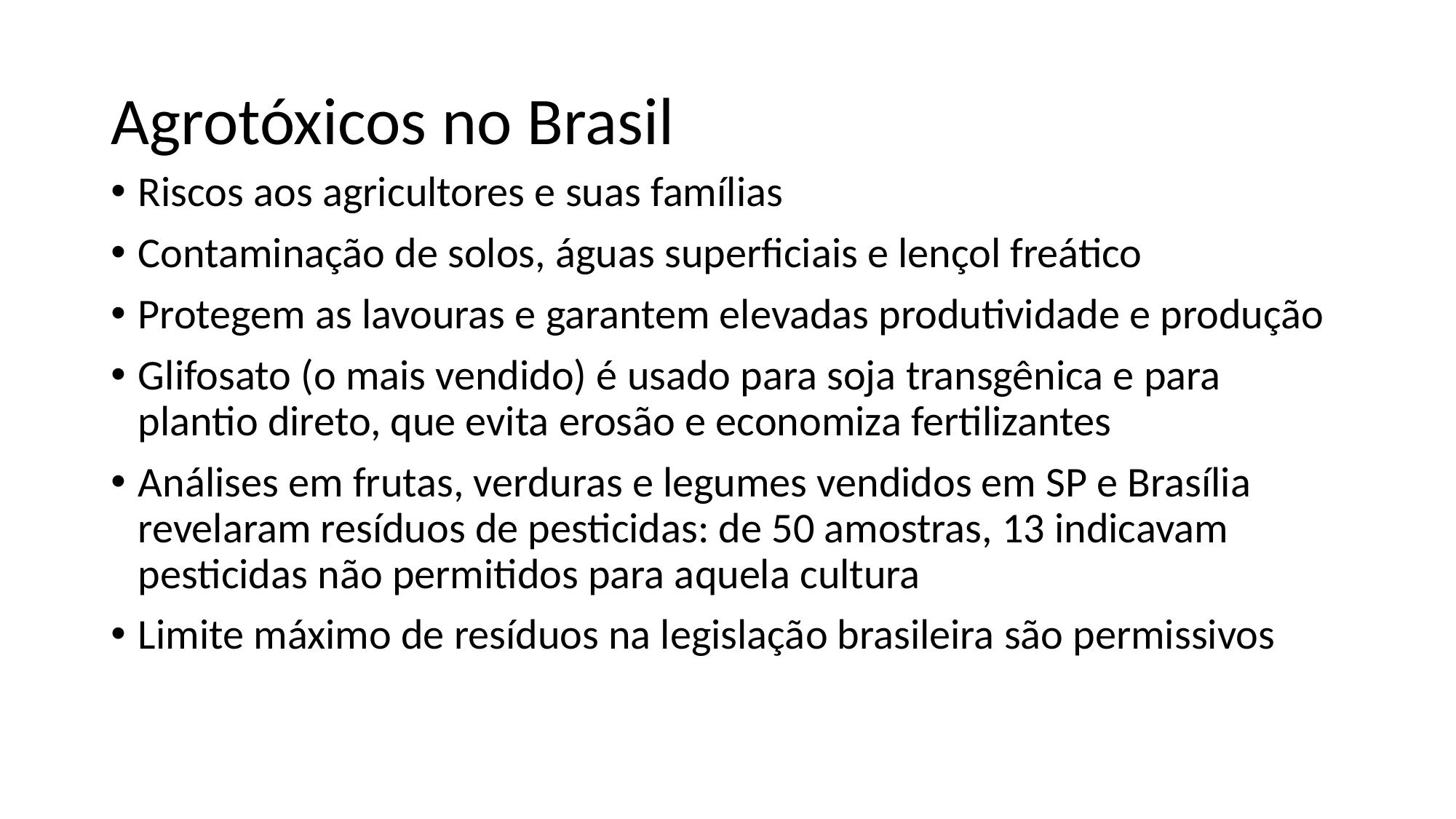

# Agrotóxicos no Brasil
Riscos aos agricultores e suas famílias
Contaminação de solos, águas superficiais e lençol freático
Protegem as lavouras e garantem elevadas produtividade e produção
Glifosato (o mais vendido) é usado para soja transgênica e para plantio direto, que evita erosão e economiza fertilizantes
Análises em frutas, verduras e legumes vendidos em SP e Brasília revelaram resíduos de pesticidas: de 50 amostras, 13 indicavam pesticidas não permitidos para aquela cultura
Limite máximo de resíduos na legislação brasileira são permissivos